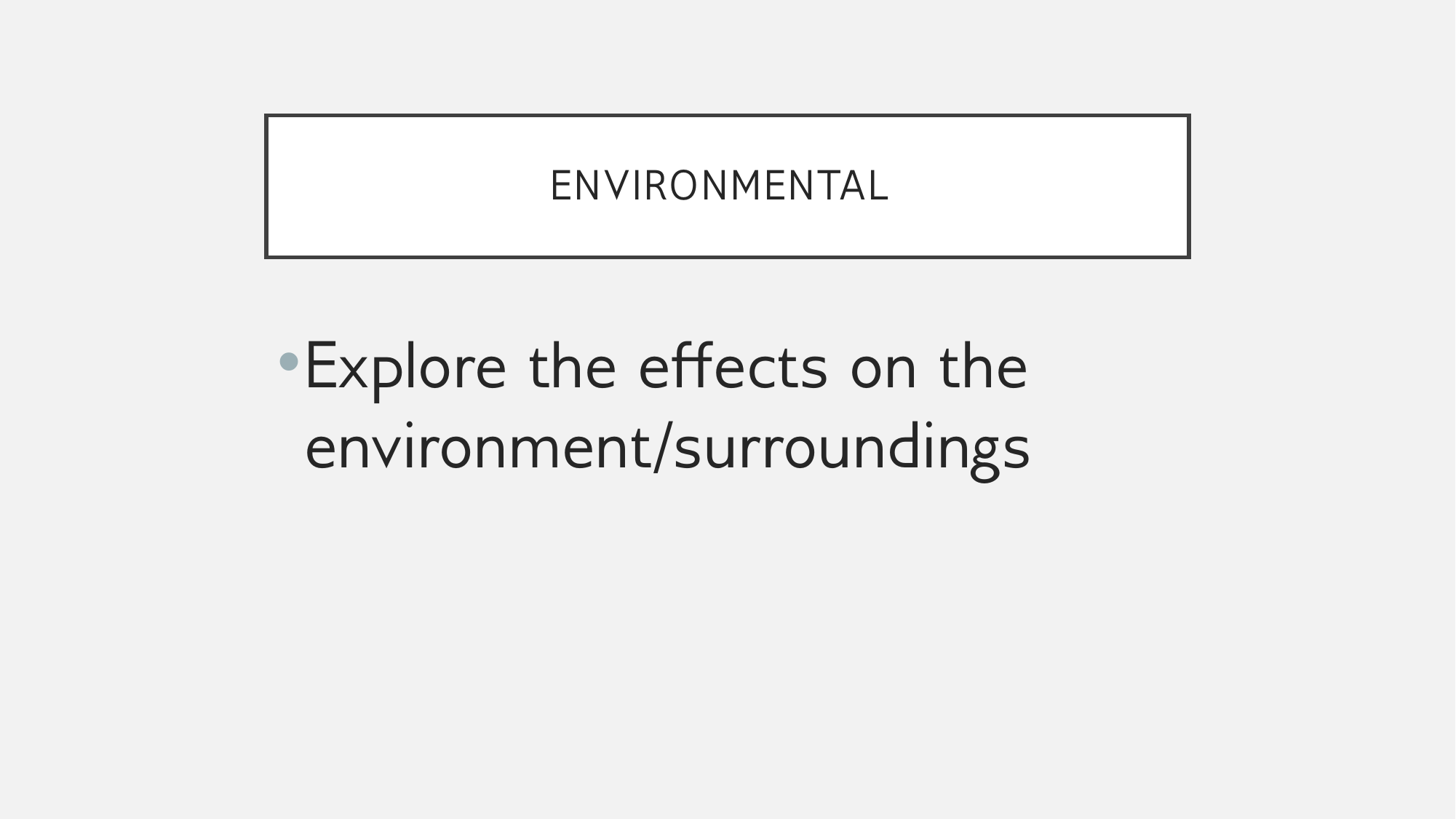

# Environmental
Explore the effects on the environment/surroundings